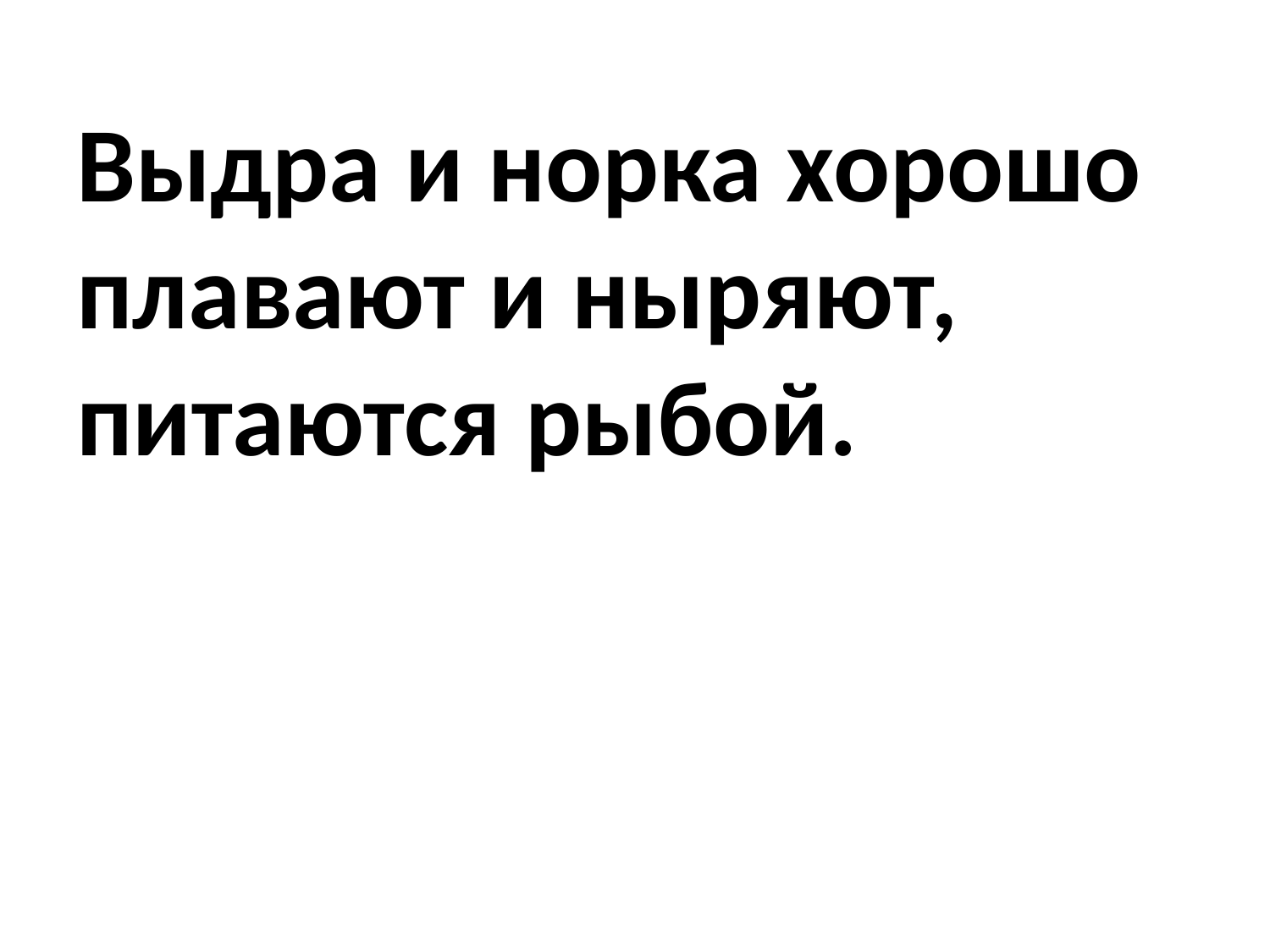

# Выдра и норка хорошо плавают и ныряют, питаются рыбой.